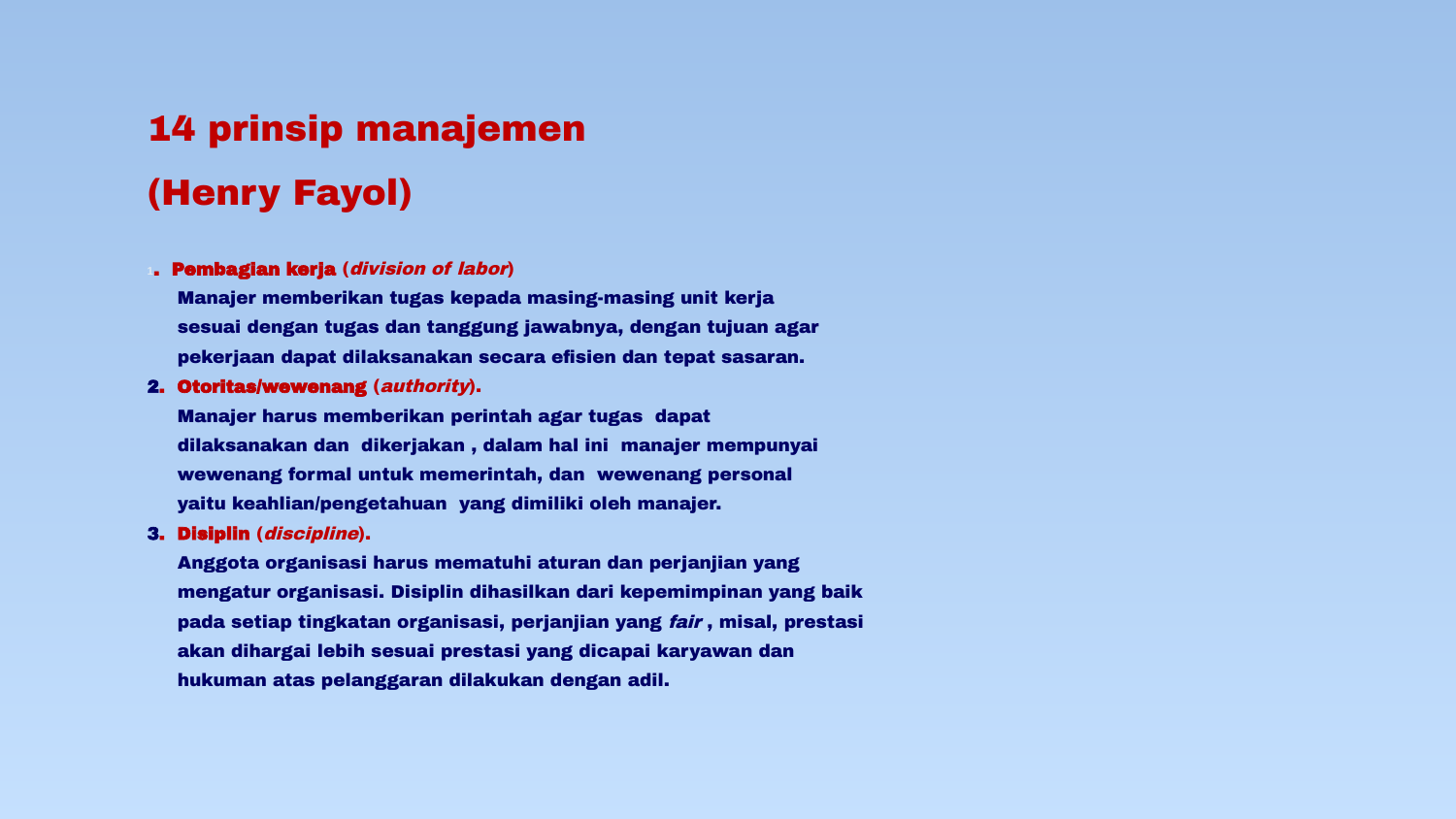

# 14 prinsip manajemen (Henry Fayol)
1.  Pembagian kerja (division of labor)
     Manajer memberikan tugas kepada masing-masing unit kerja
     sesuai dengan tugas dan tanggung jawabnya, dengan tujuan agar
     pekerjaan dapat dilaksanakan secara efisien dan tepat sasaran.
2.  Otoritas/wewenang (authority).
     Manajer harus memberikan perintah agar tugas  dapat
     dilaksanakan dan  dikerjakan , dalam hal ini  manajer mempunyai
     wewenang formal untuk memerintah, dan  wewenang personal
     yaitu keahlian/pengetahuan  yang dimiliki oleh manajer.
3.  Disiplin (discipline).
     Anggota organisasi harus mematuhi aturan dan perjanjian yang
     mengatur organisasi. Disiplin dihasilkan dari kepemimpinan yang baik
     pada setiap tingkatan organisasi, perjanjian yang fair , misal, prestasi
     akan dihargai lebih sesuai prestasi yang dicapai karyawan dan
     hukuman atas pelanggaran dilakukan dengan adil.